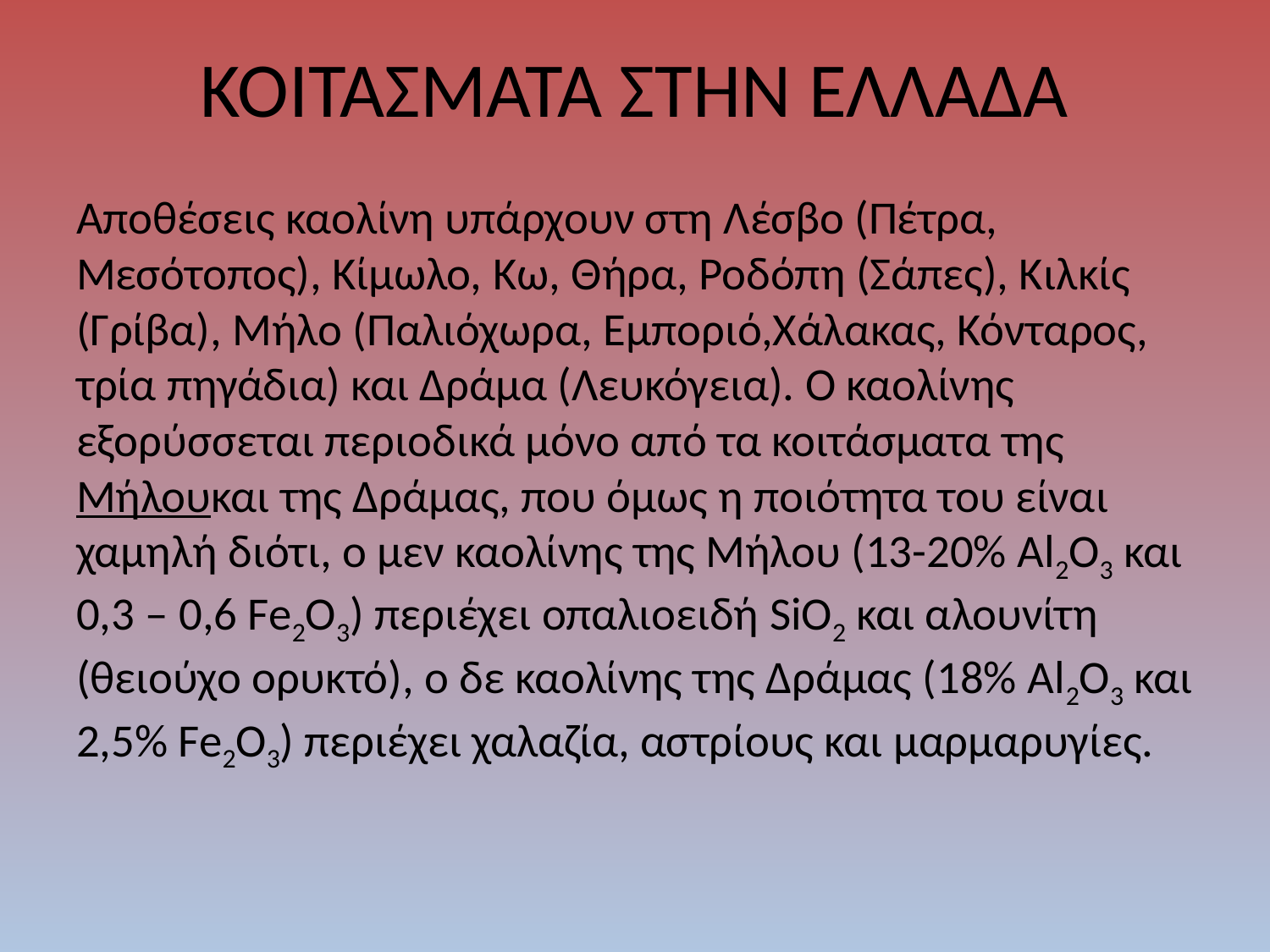

# ΚΟΙΤΑΣΜΑΤΑ ΣΤΗΝ ΕΛΛΑΔΑ
Αποθέσεις καολίνη υπάρχουν στη Λέσβο (Πέτρα, Μεσότοπος), Κίμωλο, Κω, Θήρα, Ροδόπη (Σάπες), Κιλκίς (Γρίβα), Μήλο (Παλιόχωρα, Εμποριό,Χάλακας, Κόνταρος, τρία πηγάδια) και Δράμα (Λευκόγεια). Ο καολίνης εξορύσσεται περιοδικά μόνο από τα κοιτάσματα της Μήλουκαι της Δράμας, που όμως η ποιότητα του είναι χαμηλή διότι, ο μεν καολίνης της Μήλου (13-20% Al2O3 και 0,3 – 0,6 Fe2O3) περιέχει οπαλιοειδή SiO2 και αλουνίτη (θειούχο ορυκτό), ο δε καολίνης της Δράμας (18% Al2O3 και 2,5% Fe2O3) περιέχει χαλαζία, αστρίους και μαρμαρυγίες.